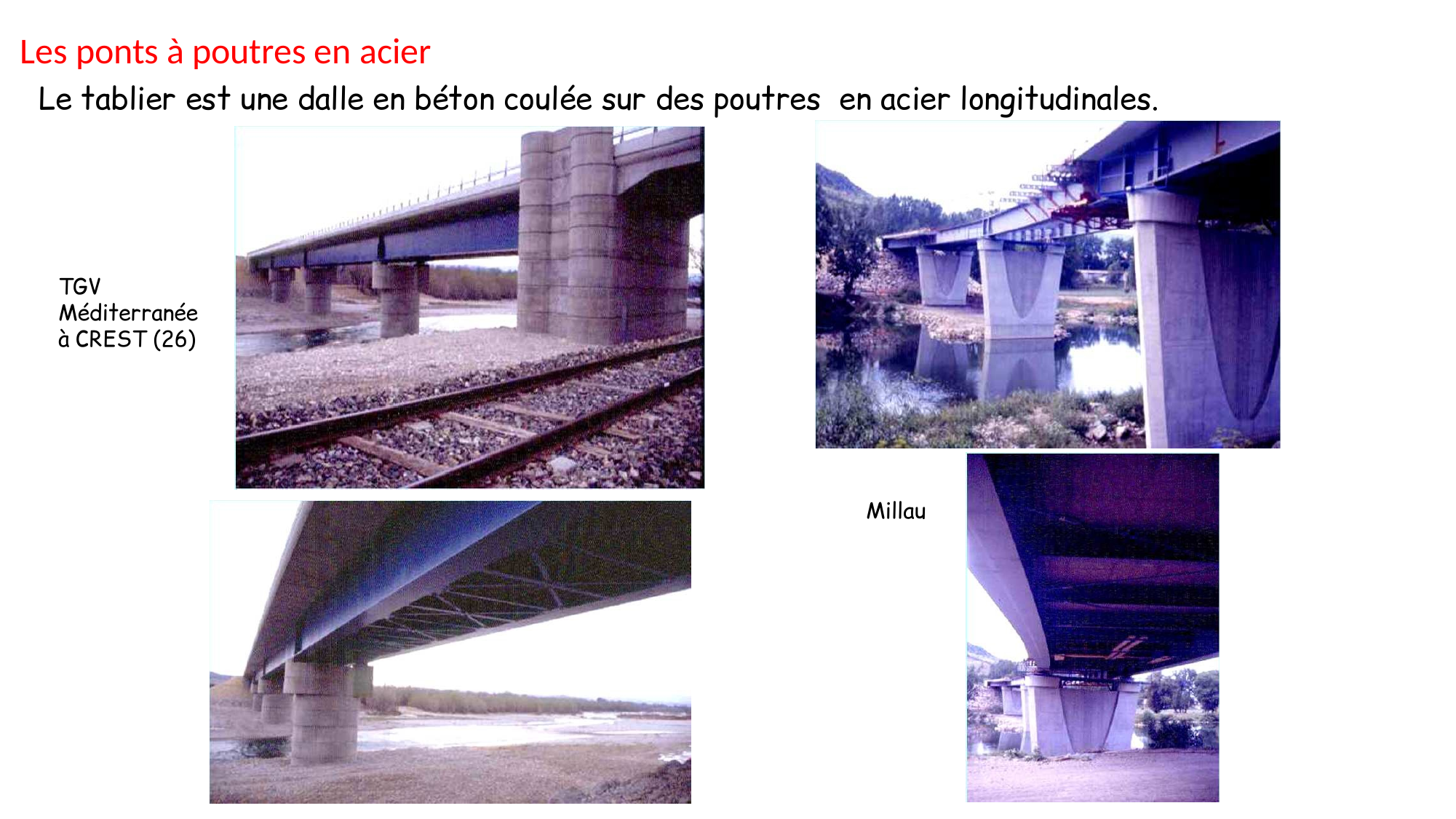

# Les ponts à poutres en acier
Le tablier est une dalle en béton coulée sur des poutres  en acier longitudinales.

TGV Méditerranée à CREST (26)

Millau